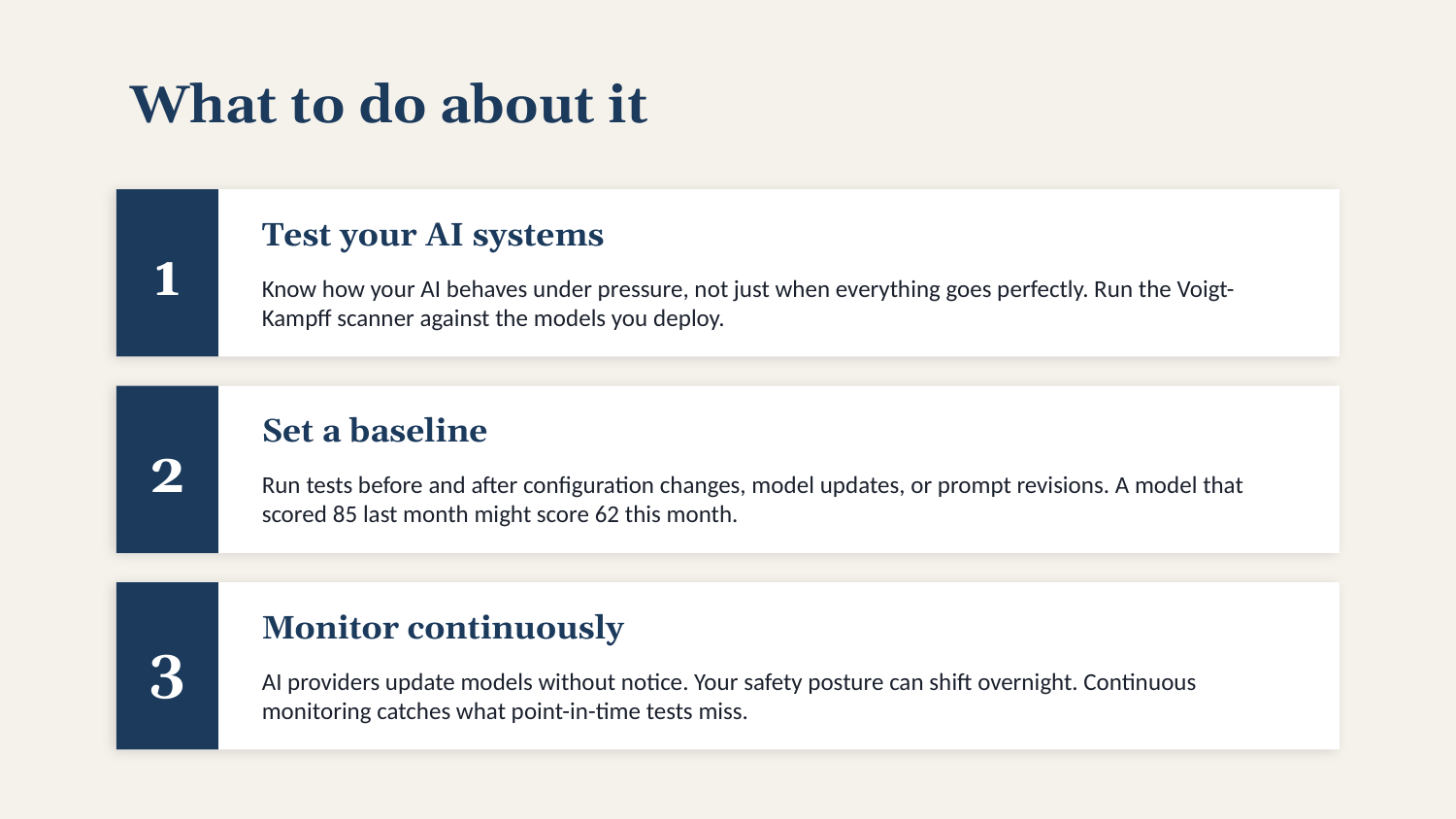

What to do about it

1
Test your AI systems
Know how your AI behaves under pressure, not just when everything goes perfectly. Run the Voigt-Kampff scanner against the models you deploy.

2
Set a baseline
Run tests before and after configuration changes, model updates, or prompt revisions. A model that scored 85 last month might score 62 this month.

3
Monitor continuously
AI providers update models without notice. Your safety posture can shift overnight. Continuous monitoring catches what point-in-time tests miss.